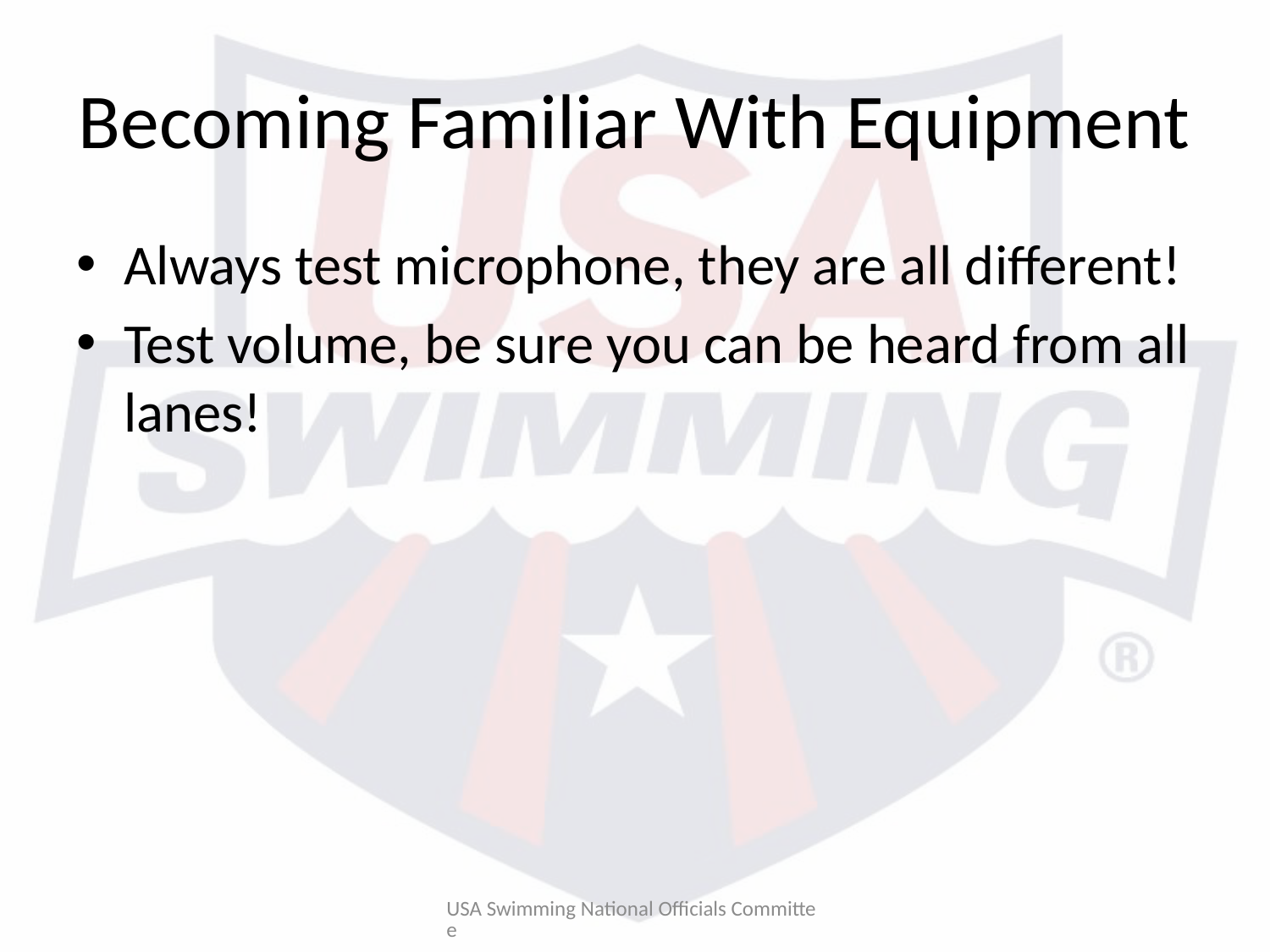

# Becoming Familiar With Equipment
Always test microphone, they are all different!
Test volume, be sure you can be heard from all lanes!
USA Swimming National Officials Committee